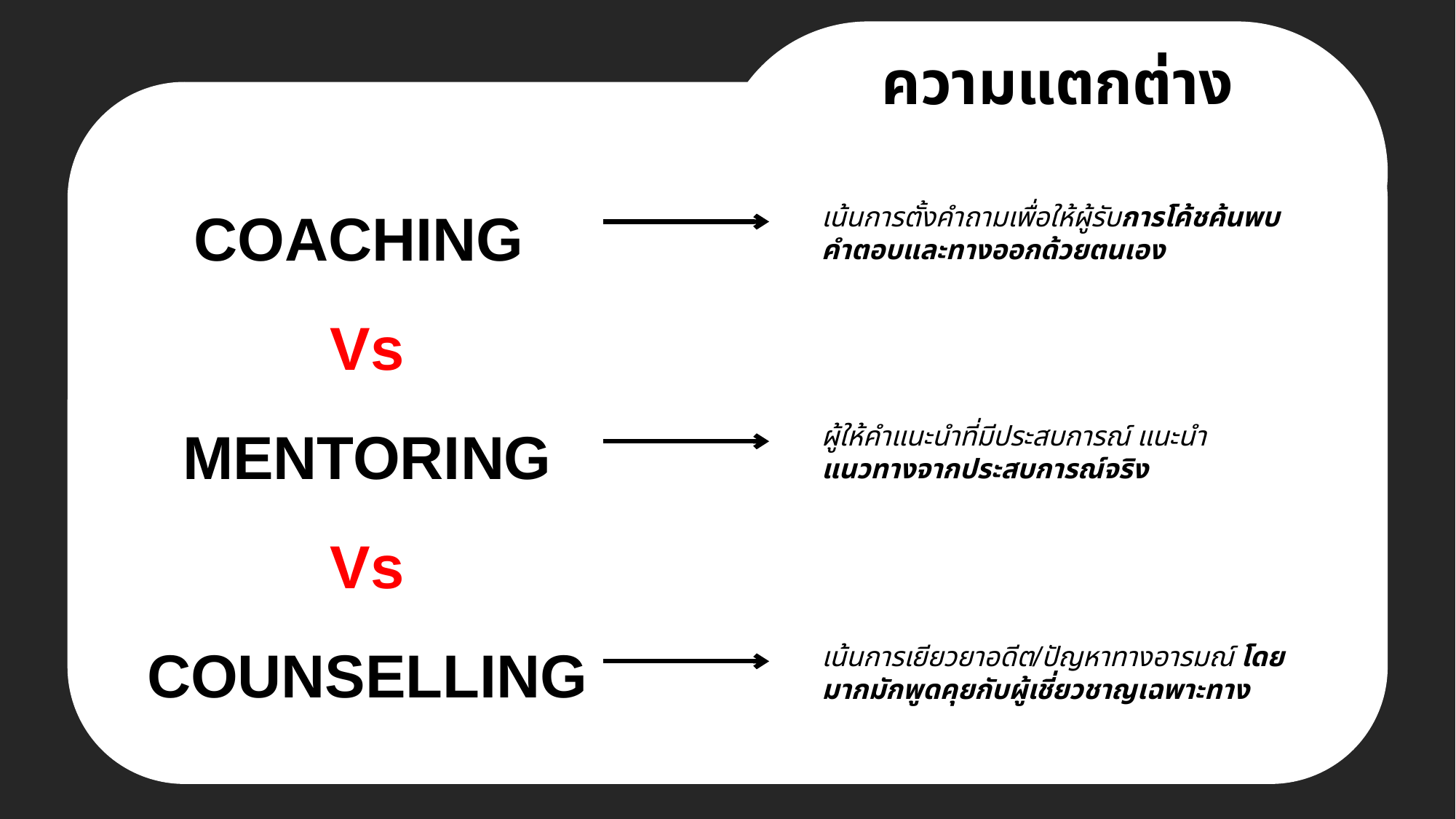

ความแตกต่าง

COACHING
Vs
MENTORING
Vs
COUNSELLING
เน้นการตั้งคำถามเพื่อให้ผู้รับการโค้ชค้นพบคำตอบและทางออกด้วยตนเอง

ผู้ให้คำแนะนำที่มีประสบการณ์ แนะนำแนวทางจากประสบการณ์จริง
เน้นการเยียวยาอดีต/ปัญหาทางอารมณ์ โดยมากมักพูดคุยกับผู้เชี่ยวชาญเฉพาะทาง